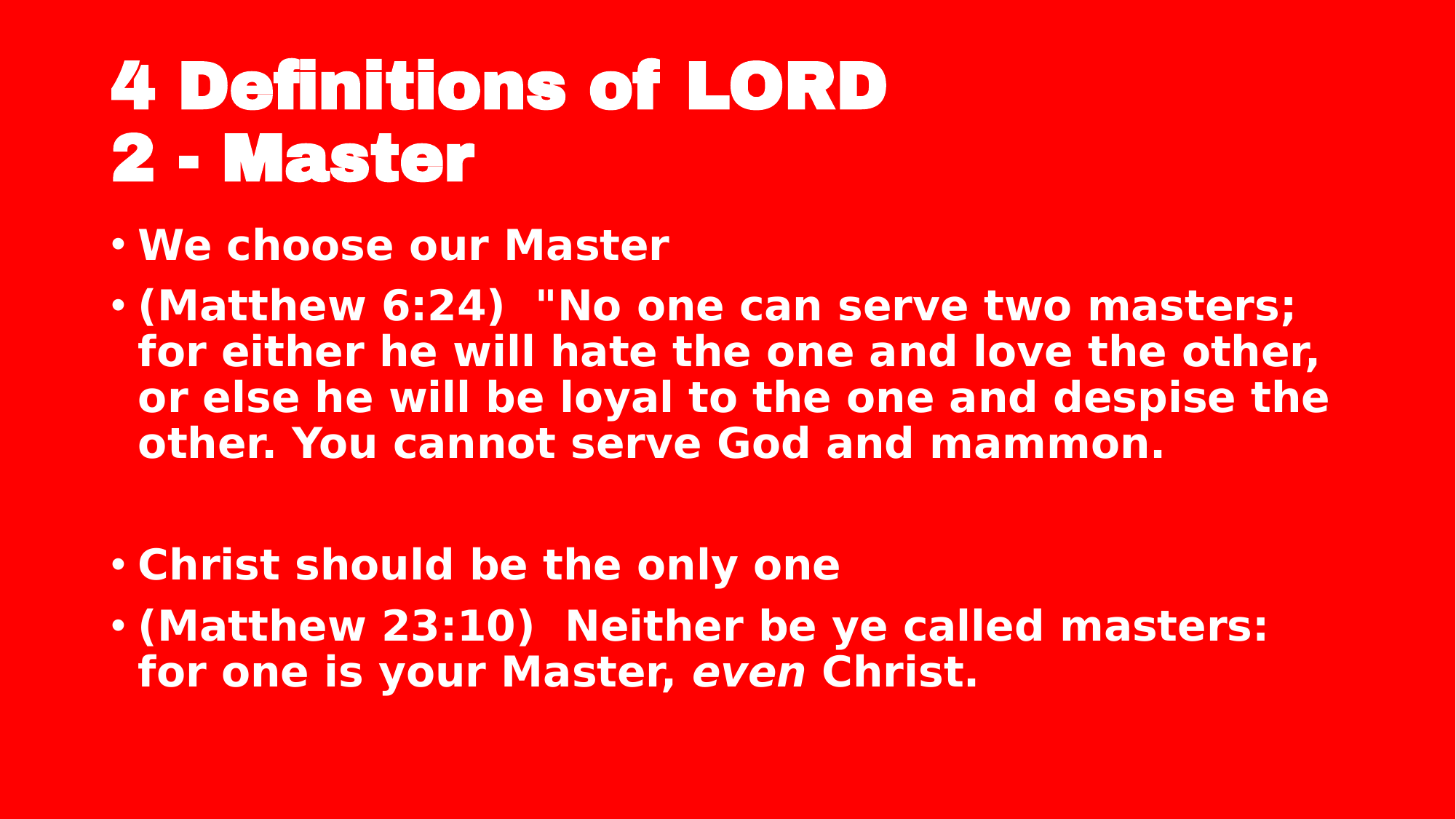

# 4 Definitions of LORD 2 - Master
We choose our Master
(Matthew 6:24)  "No one can serve two masters; for either he will hate the one and love the other, or else he will be loyal to the one and despise the other. You cannot serve God and mammon.

Christ should be the only one
(Matthew 23:10)  Neither be ye called masters: for one is your Master, even Christ.